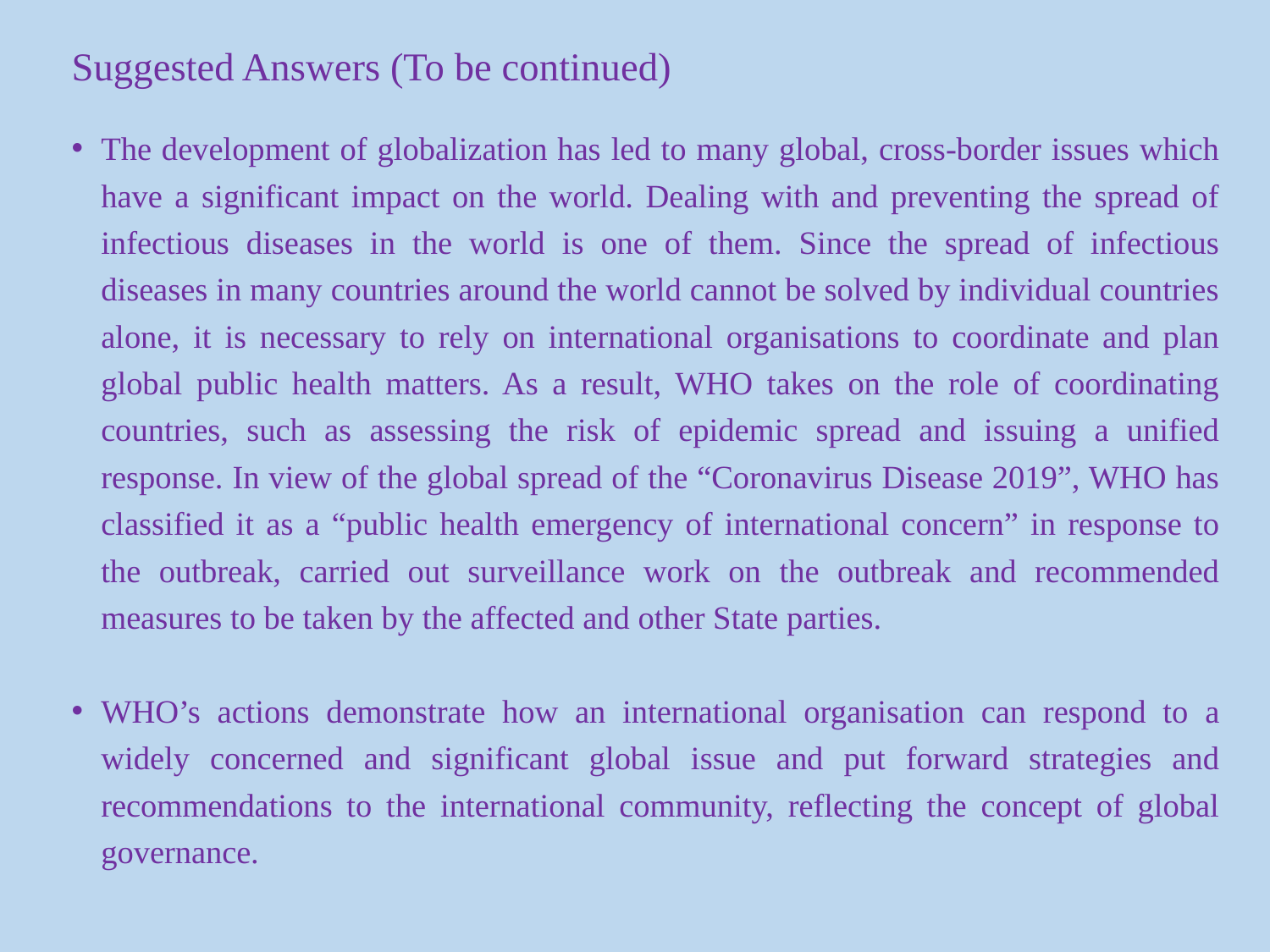

Suggested Answers (To be continued)

The development of globalization has led to many global, cross-border issues which have a significant impact on the world. Dealing with and preventing the spread of infectious diseases in the world is one of them. Since the spread of infectious diseases in many countries around the world cannot be solved by individual countries alone, it is necessary to rely on international organisations to coordinate and plan global public health matters. As a result, WHO takes on the role of coordinating countries, such as assessing the risk of epidemic spread and issuing a unified response. In view of the global spread of the “Coronavirus Disease 2019”, WHO has classified it as a “public health emergency of international concern” in response to the outbreak, carried out surveillance work on the outbreak and recommended measures to be taken by the affected and other State parties.

WHO’s actions demonstrate how an international organisation can respond to a widely concerned and significant global issue and put forward strategies and recommendations to the international community, reflecting the concept of global governance.